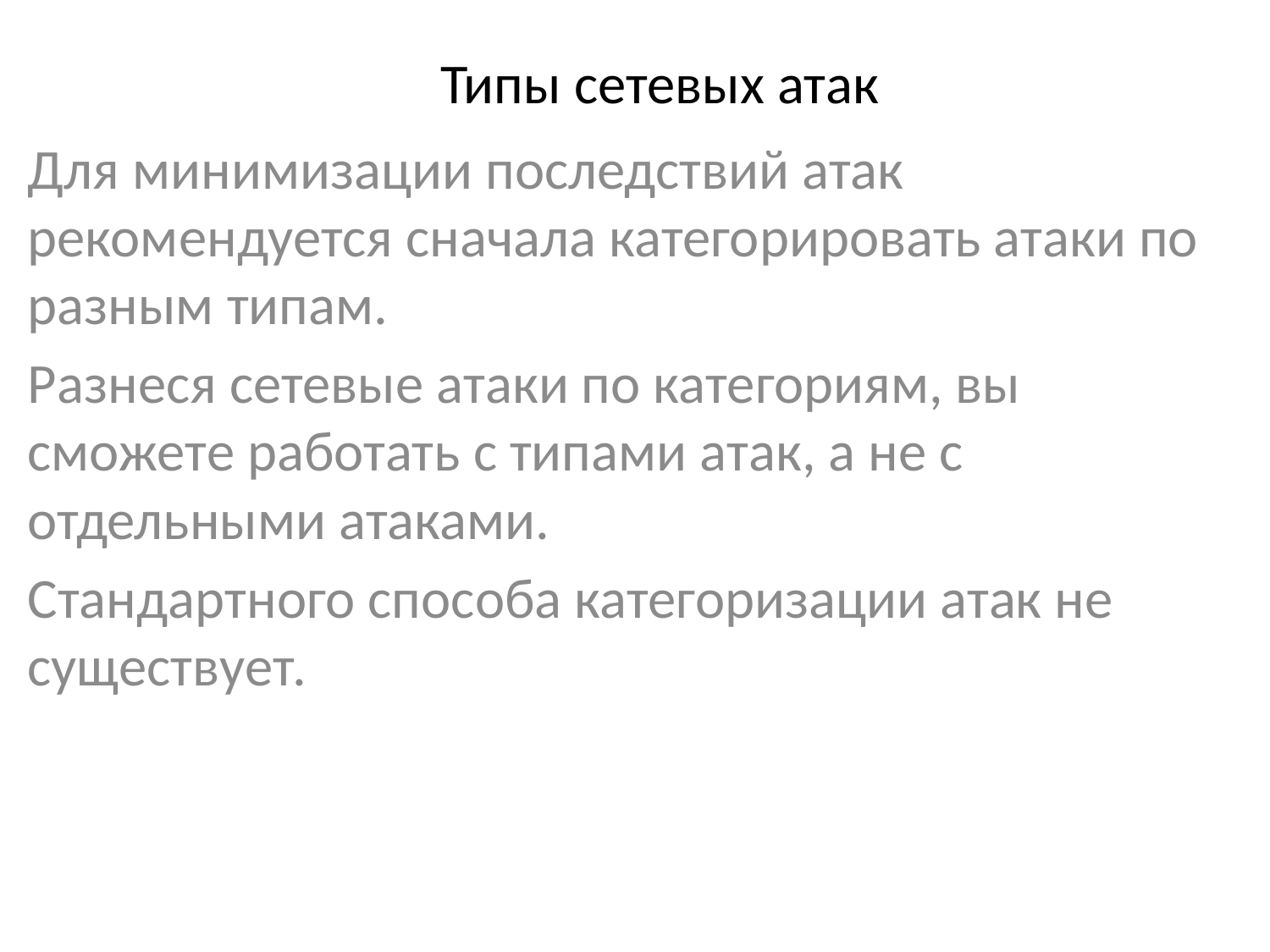

# Типы сетевых атак
Для минимизации последствий атак рекомендуется сначала категорировать атаки по разным типам.
Разнеся сетевые атаки по категориям, вы сможете работать с типами атак, а не с отдельными атаками.
Стандартного способа категоризации атак не существует.